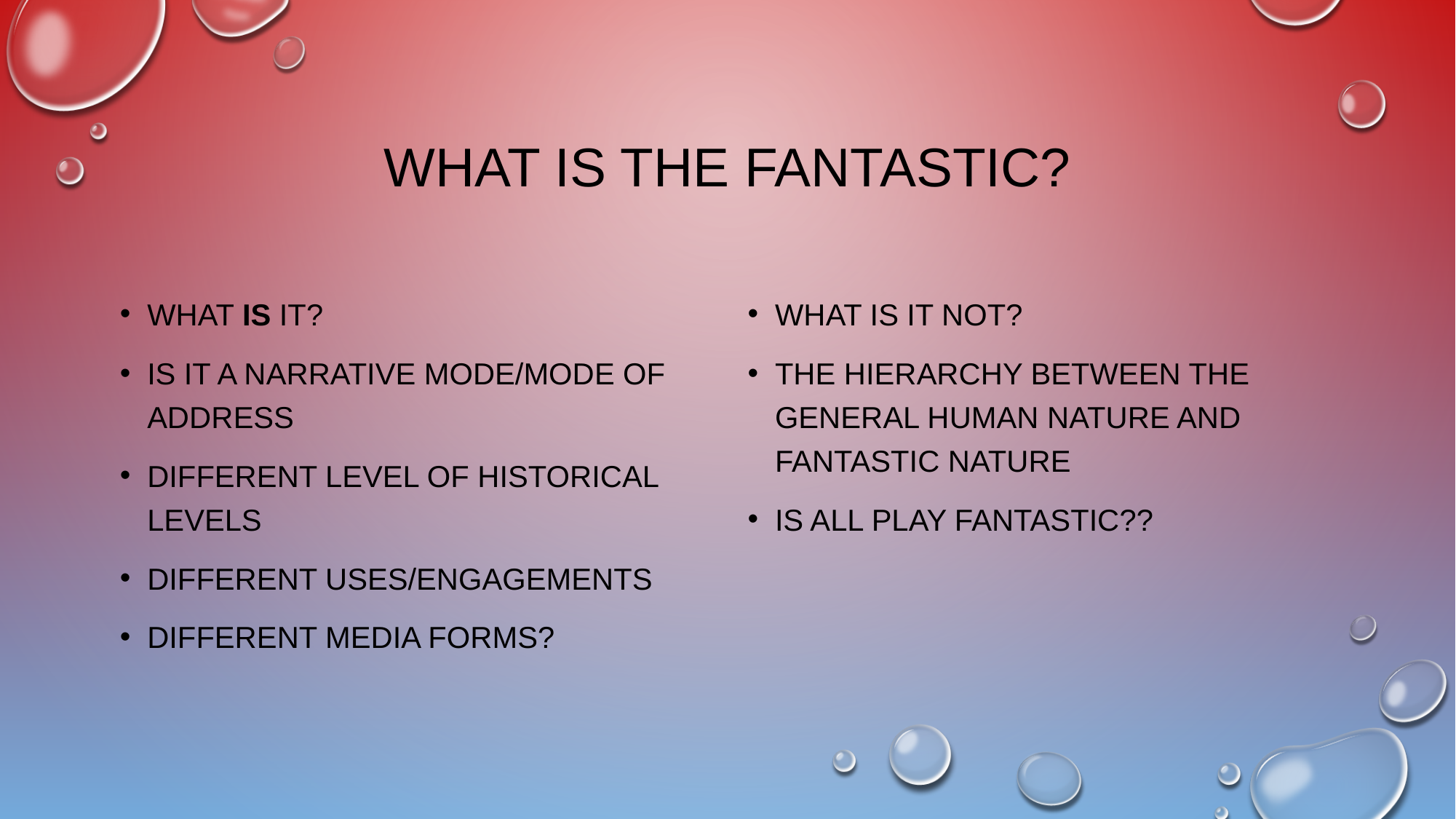

# What is the fantastic?
What is it?
Is it a narrative mode/MODE OF ADDRESS
Different level of historical levels
Different uses/ENGAGEMENTS
DIFFERENT MEDIA FORMS?

What is it not?
The hierarchy between the general human nature and fantastic nature
Is all play fantastic??